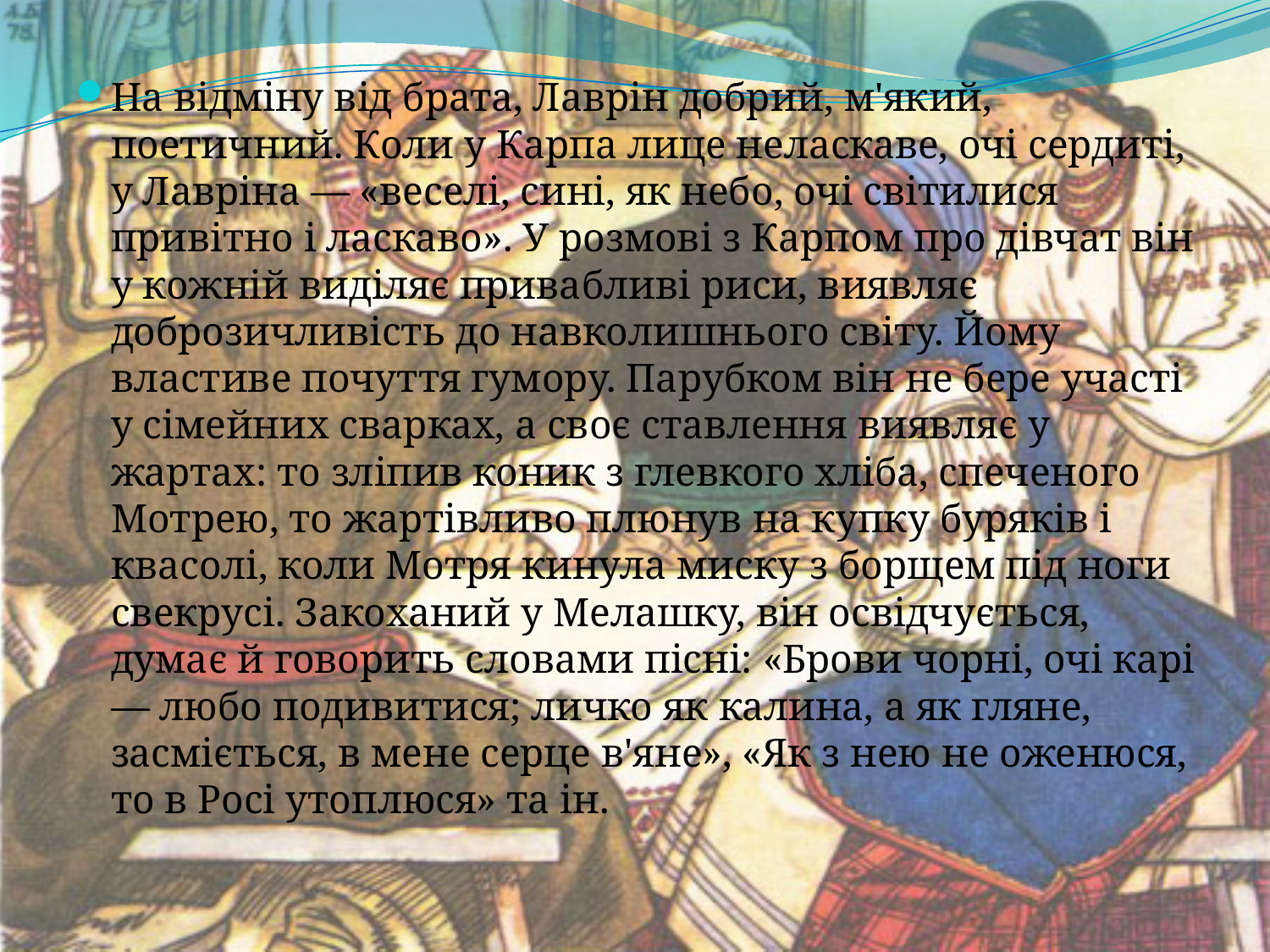

На відміну від брата, Лаврін добрий, м'який, поетичний. Коли у Карпа лице неласкаве, очі сердиті, у Лавріна — «веселі, сині, як небо, очі світилися привітно і ласкаво». У розмові з Карпом про дівчат він у кожній виділяє привабливі риси, виявляє доброзичливість до навколишнього світу. Йому властиве почуття гумору. Парубком він не бере участі у сімейних сварках, а своє ставлення виявляє у жартах: то зліпив коник з глевкого хліба, спеченого Мотрею, то жартівливо плюнув на купку буряків і квасолі, коли Мотря кинула миску з борщем під ноги свекрусі. Закоханий у Мелашку, він освідчується, думає й говорить словами пісні: «Брови чорні, очі карі — любо подивитися; личко як калина, а як гляне, засміється, в мене серце в'яне», «Як з нею не оженюся, то в Росі утоплюся» та ін.